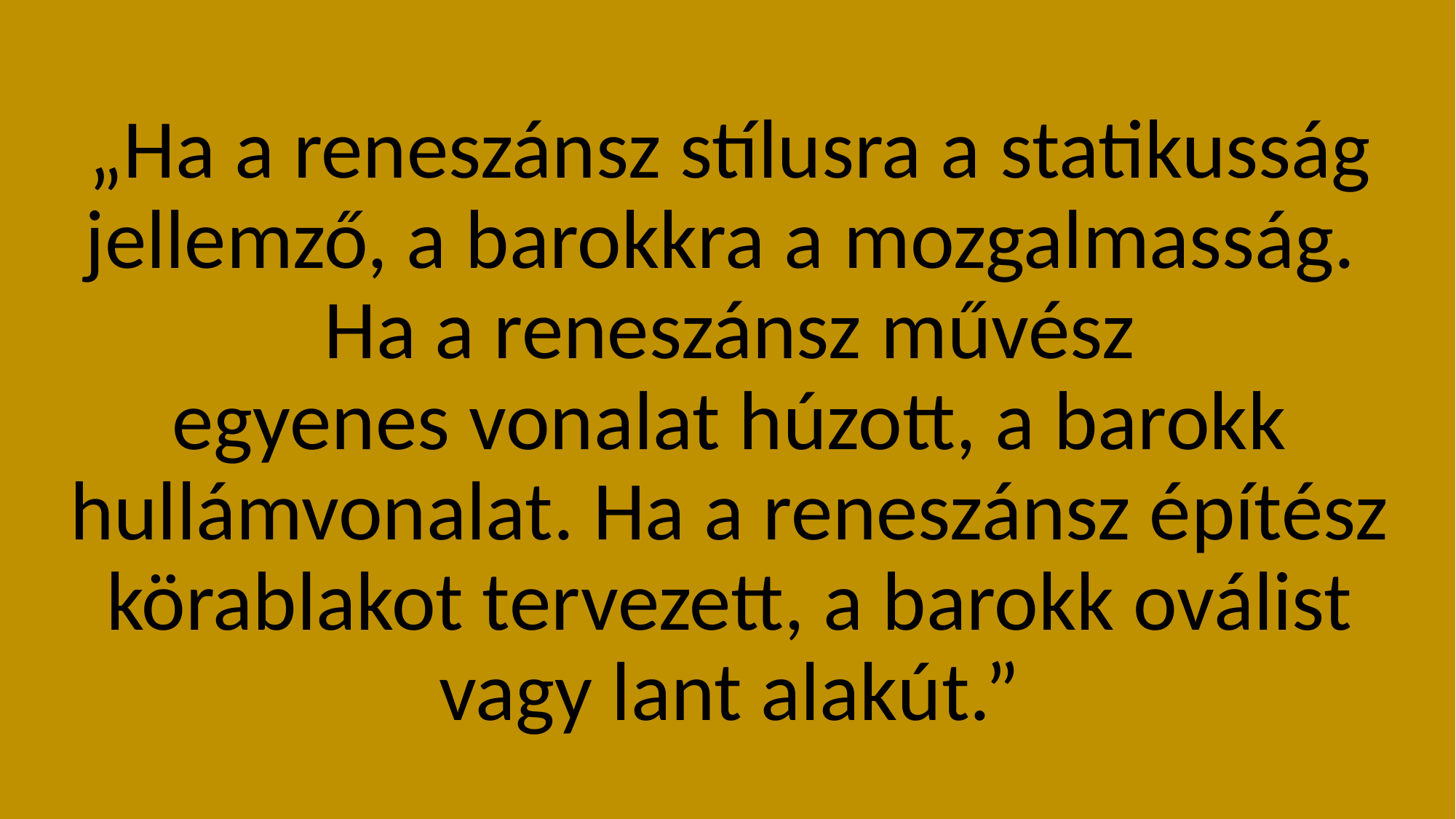

„Ha a reneszánsz stílusra a statikusság jellemző, a barokkra a mozgalmasság.
Ha a reneszánsz művész
egyenes vonalat húzott, a barokk hullámvonalat. Ha a reneszánsz építész körablakot tervezett, a barokk oválist vagy lant alakút.”